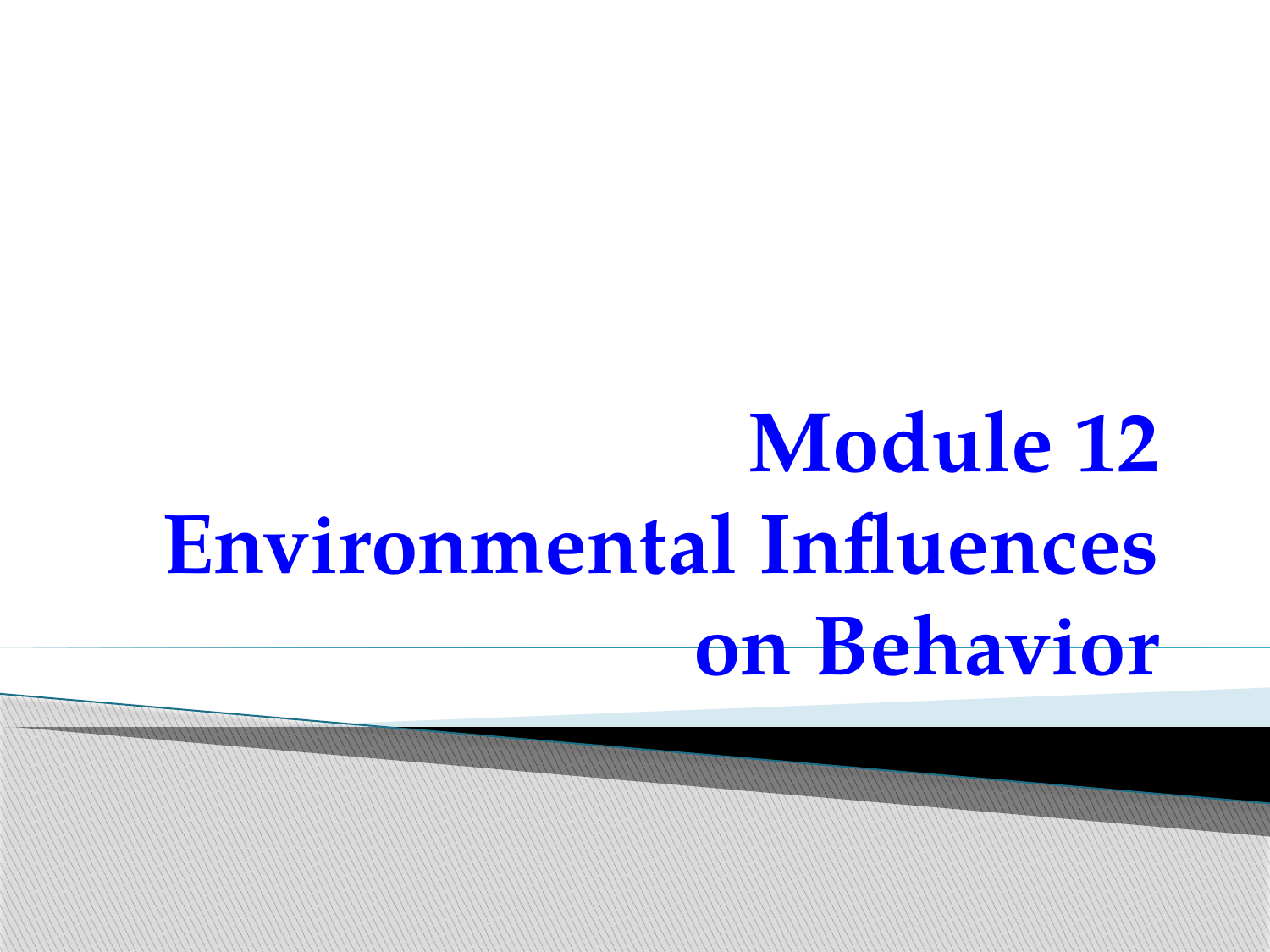

# Module 12 Environmental Influences on Behavior